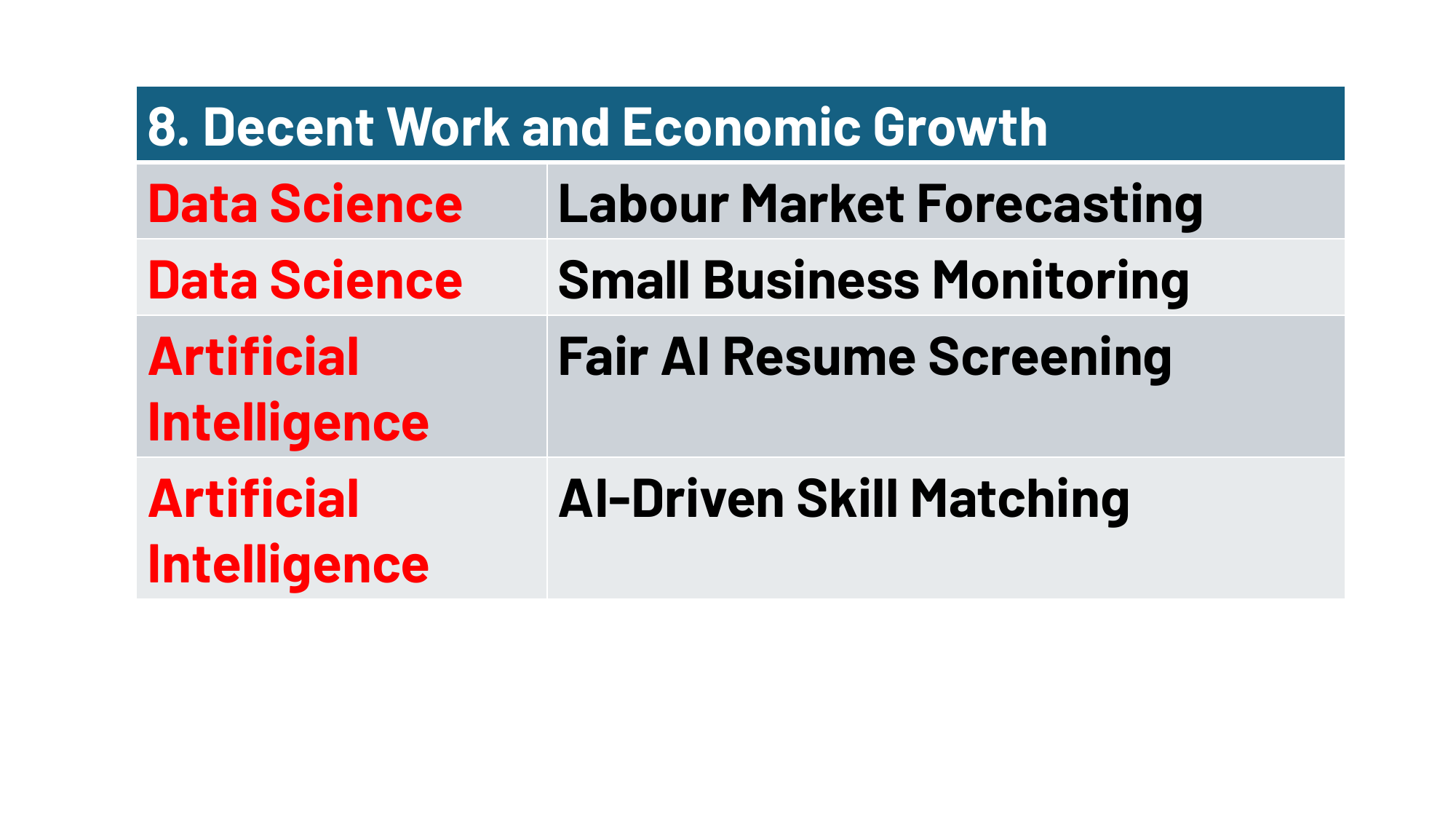

| 8. Decent Work and Economic Growth |  |
| --- | --- |
| Data Science | Labour Market Forecasting |
| Data Science | Small Business Monitoring |
| Artificial Intelligence | Fair AI Resume Screening |
| Artificial Intelligence | AI-Driven Skill Matching |